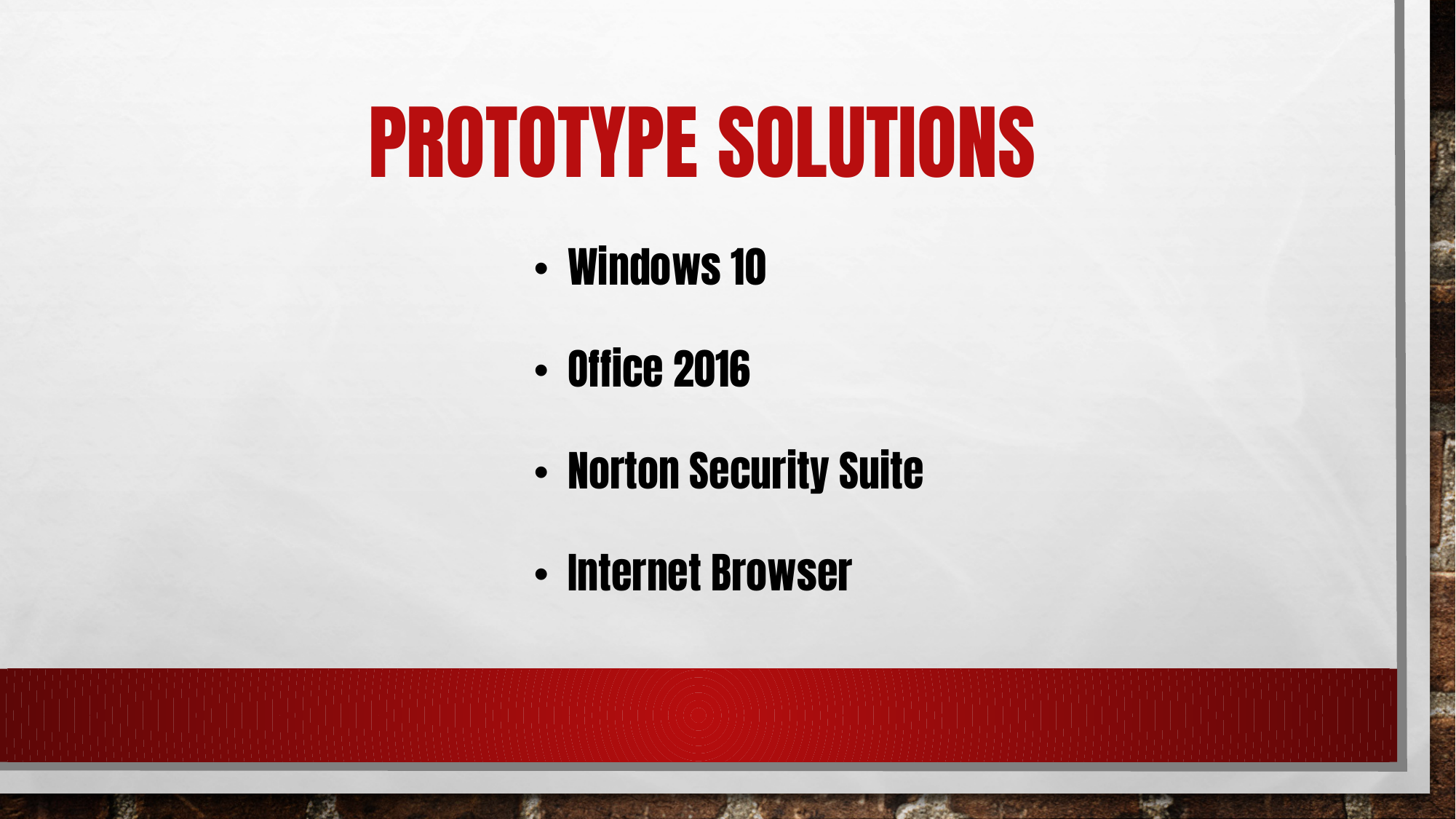

# Prototype solutions
Windows 10
Office 2016
Norton Security Suite
Internet Browser